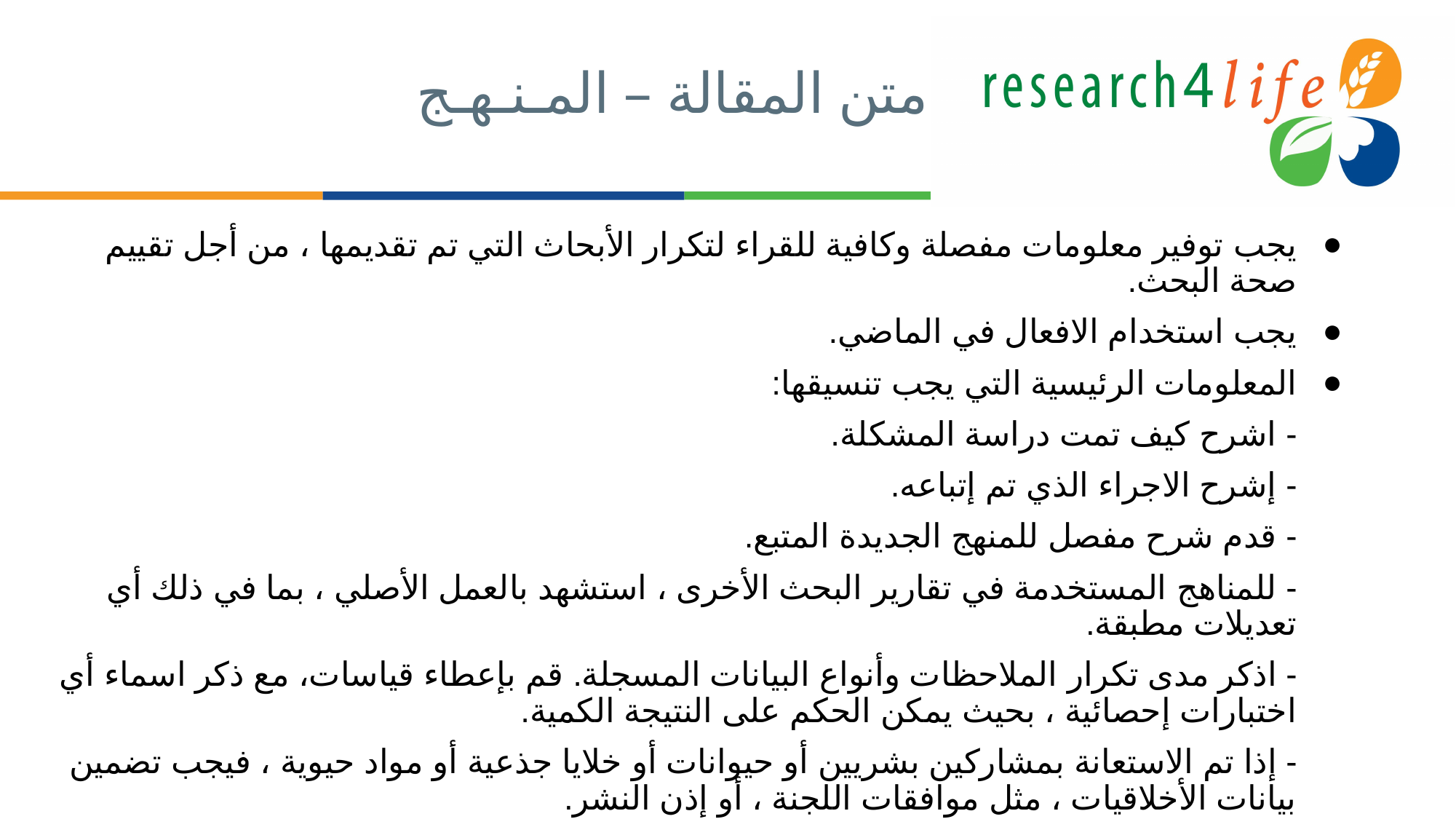

# متن المقالة – المـنـهـج
يجب توفير معلومات مفصلة وكافية للقراء لتكرار الأبحاث التي تم تقديمها ، من أجل تقييم صحة البحث.
يجب استخدام الافعال في الماضي.
المعلومات الرئيسية التي يجب تنسيقها:
- اشرح كيف تمت دراسة المشكلة.
- إشرح الاجراء الذي تم إتباعه.
- قدم شرح مفصل للمنهج الجديدة المتبع.
- للمناهج المستخدمة في تقارير البحث الأخرى ، استشهد بالعمل الأصلي ، بما في ذلك أي تعديلات مطبقة.
- اذكر مدى تكرار الملاحظات وأنواع البيانات المسجلة. قم بإعطاء قياسات، مع ذكر اسماء أي اختبارات إحصائية ، بحيث يمكن الحكم على النتيجة الكمية.
- إذا تم الاستعانة بمشاركين بشريين أو حيوانات أو خلايا جذعية أو مواد حيوية ، فيجب تضمين بيانات الأخلاقيات ، مثل موافقات اللجنة ، أو إذن النشر.
(George Mason University, 2021), (Researcher Academy, 2018b)